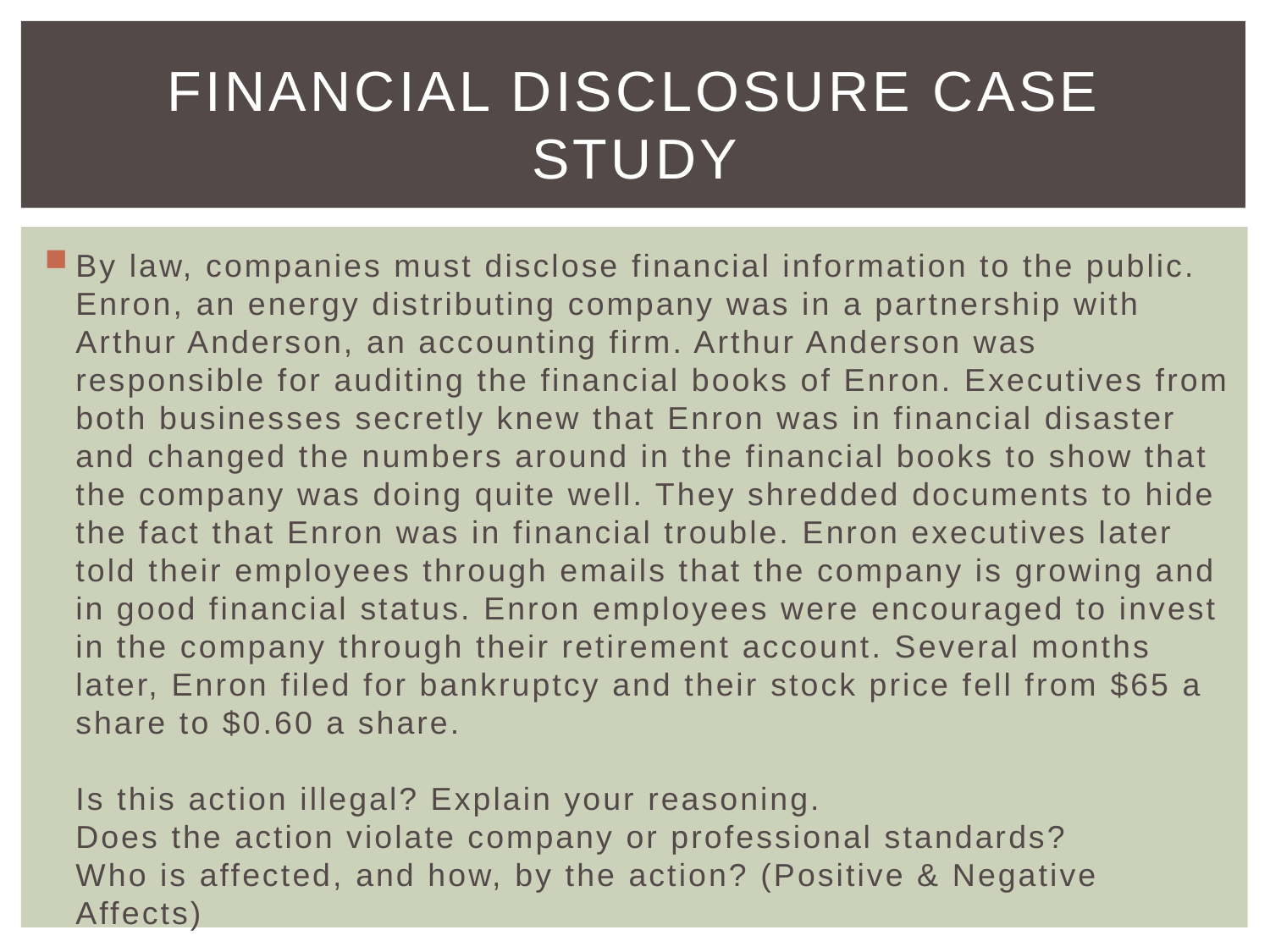

# Financial Disclosure case study
By law, companies must disclose financial information to the public. Enron, an energy distributing company was in a partnership with Arthur Anderson, an accounting firm. Arthur Anderson was responsible for auditing the financial books of Enron. Executives from both businesses secretly knew that Enron was in financial disaster and changed the numbers around in the financial books to show that the company was doing quite well. They shredded documents to hide the fact that Enron was in financial trouble. Enron executives later told their employees through emails that the company is growing and in good financial status. Enron employees were encouraged to invest in the company through their retirement account. Several months later, Enron filed for bankruptcy and their stock price fell from $65 a share to $0.60 a share.
Is this action illegal? Explain your reasoning.
Does the action violate company or professional standards?
Who is affected, and how, by the action? (Positive & Negative Affects)